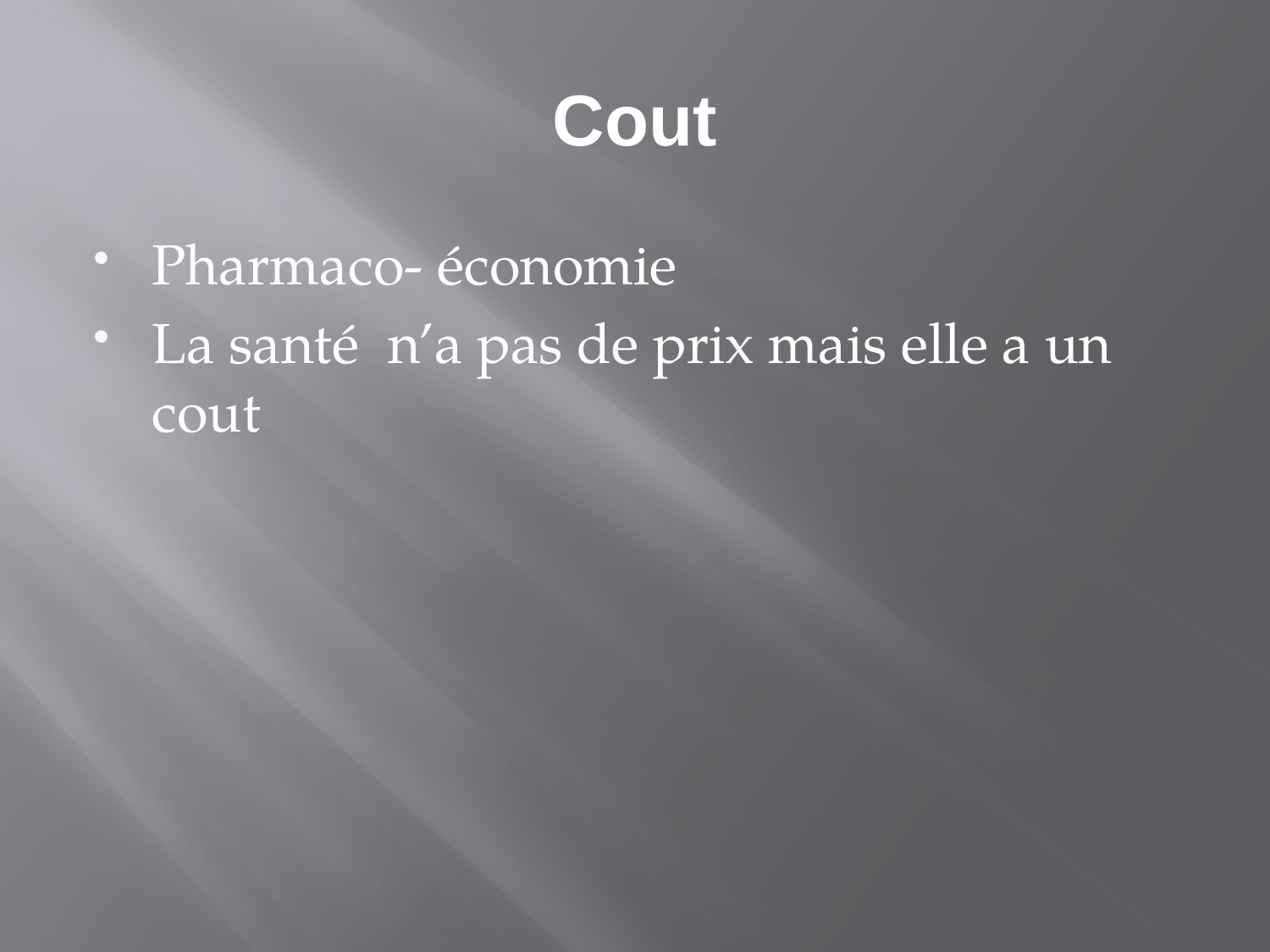

# Cout
Pharmaco- économie
La santé  n’a pas de prix mais elle a un cout